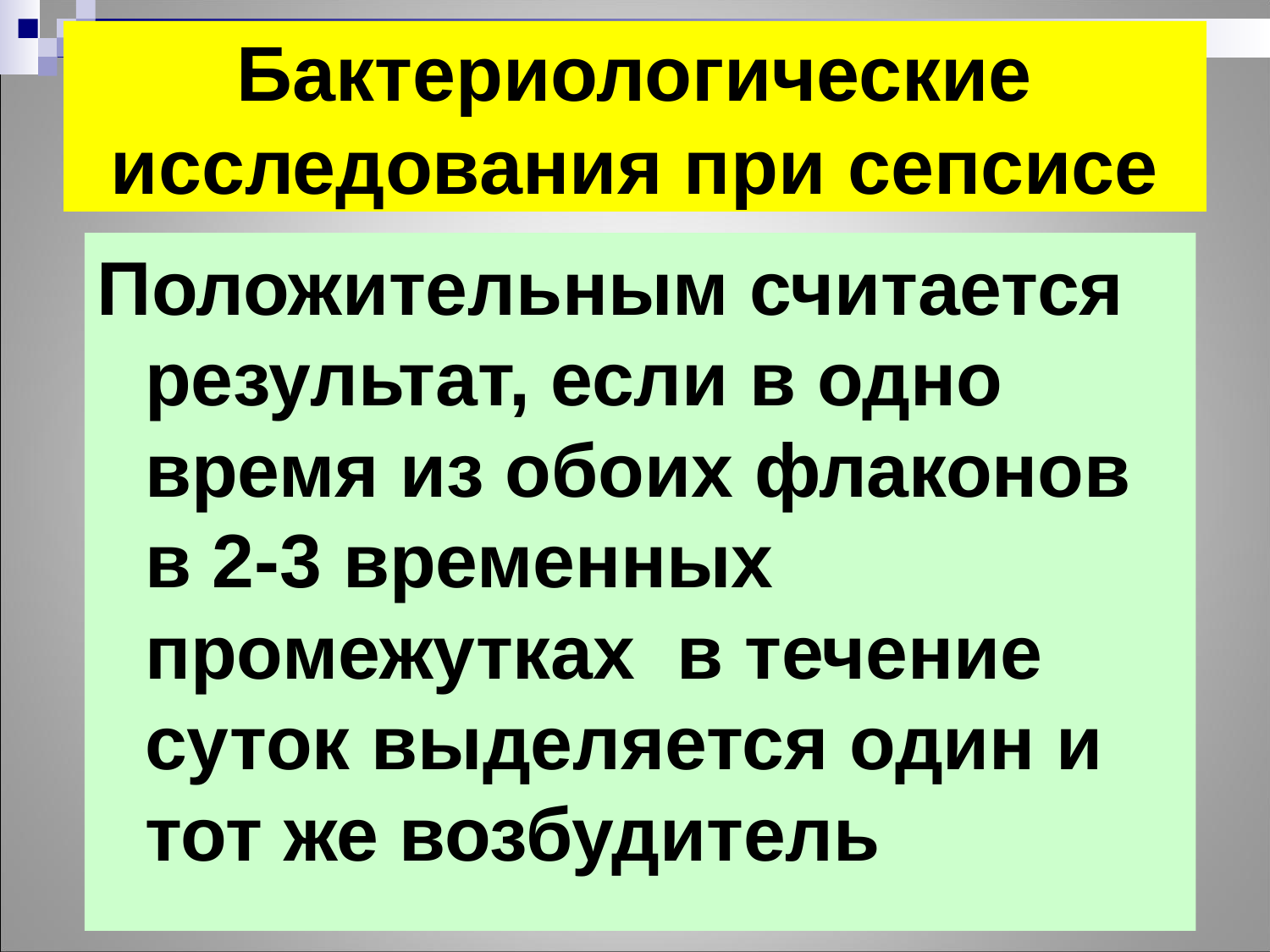

# Бактериологические исследования при сепсисе
Положительным считается результат, если в одно время из обоих флаконов в 2-3 временных промежутках  в течение суток выделяется один и тот же возбудитель